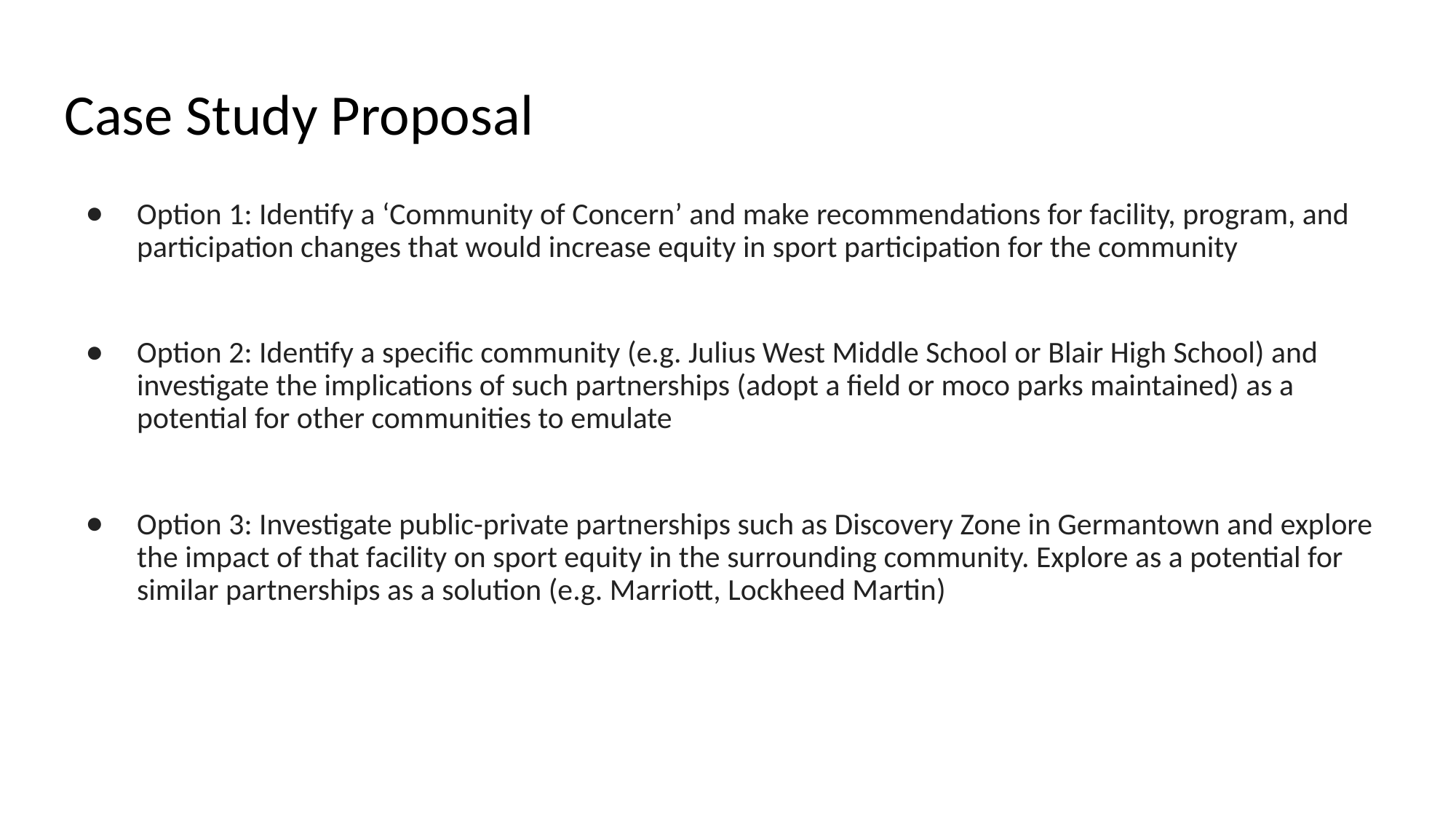

# Case Study Proposal
Option 1: Identify a ‘Community of Concern’ and make recommendations for facility, program, and participation changes that would increase equity in sport participation for the community

Option 2: Identify a specific community (e.g. Julius West Middle School or Blair High School) and investigate the implications of such partnerships (adopt a field or moco parks maintained) as a potential for other communities to emulate

Option 3: Investigate public-private partnerships such as Discovery Zone in Germantown and explore the impact of that facility on sport equity in the surrounding community. Explore as a potential for similar partnerships as a solution (e.g. Marriott, Lockheed Martin)